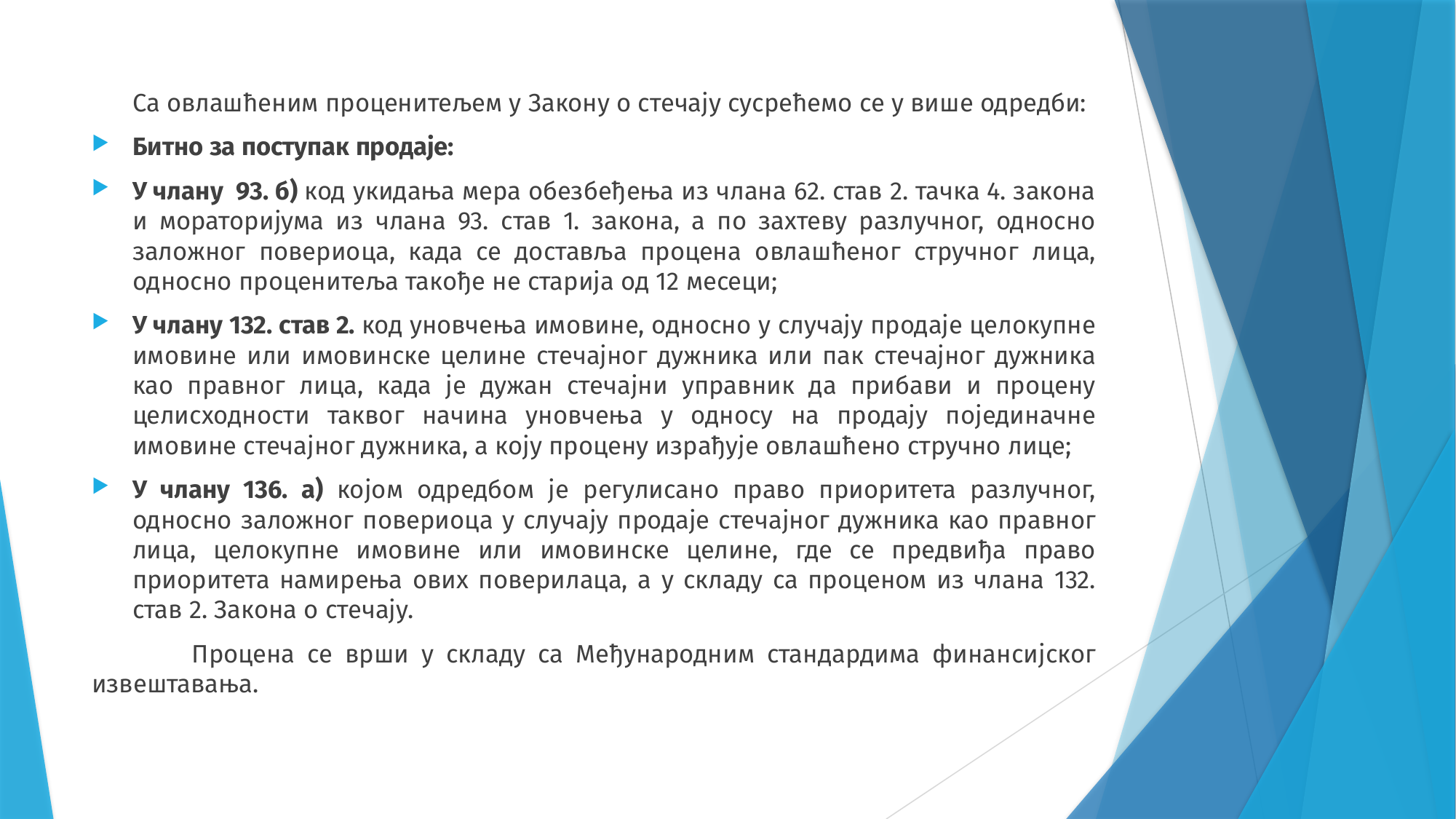

Са овлашћеним проценитељем у Закону о стечају сусрећемо се у више одредби:
Битно за поступак продаје:
У члану  93. б) код укидања мера обезбеђења из члана 62. став 2. тачка 4. закона и мораторијума из члана 93. став 1. закона, а по захтеву разлучног, односно заложног повериоца, када се доставља процена овлашћеног стручног лица, односно проценитеља такође не старија од 12 месеци;
У члану 132. став 2. код уновчења имовине, односно у случају продаје целокупне имовине или имовинске целине стечајног дужника или пак стечајног дужника као правног лица, када је дужан стечајни управник да прибави и процену целисходности таквог начина уновчења у односу на продају појединачне имовине стечајног дужника, а коју процену израђује овлашћено стручно лице;
У члану 136. а) којом одредбом је регулисано право приоритета разлучног, односно заложног повериоца у случају продаје стечајног дужника као правног лица, целокупне имовине или имовинске целине, где се предвиђа право приоритета намирења ових поверилаца, а у складу са проценом из члана 132. став 2. Закона о стечају.
	Процена се врши у складу са Међународним стандардима финансијског извештавања.